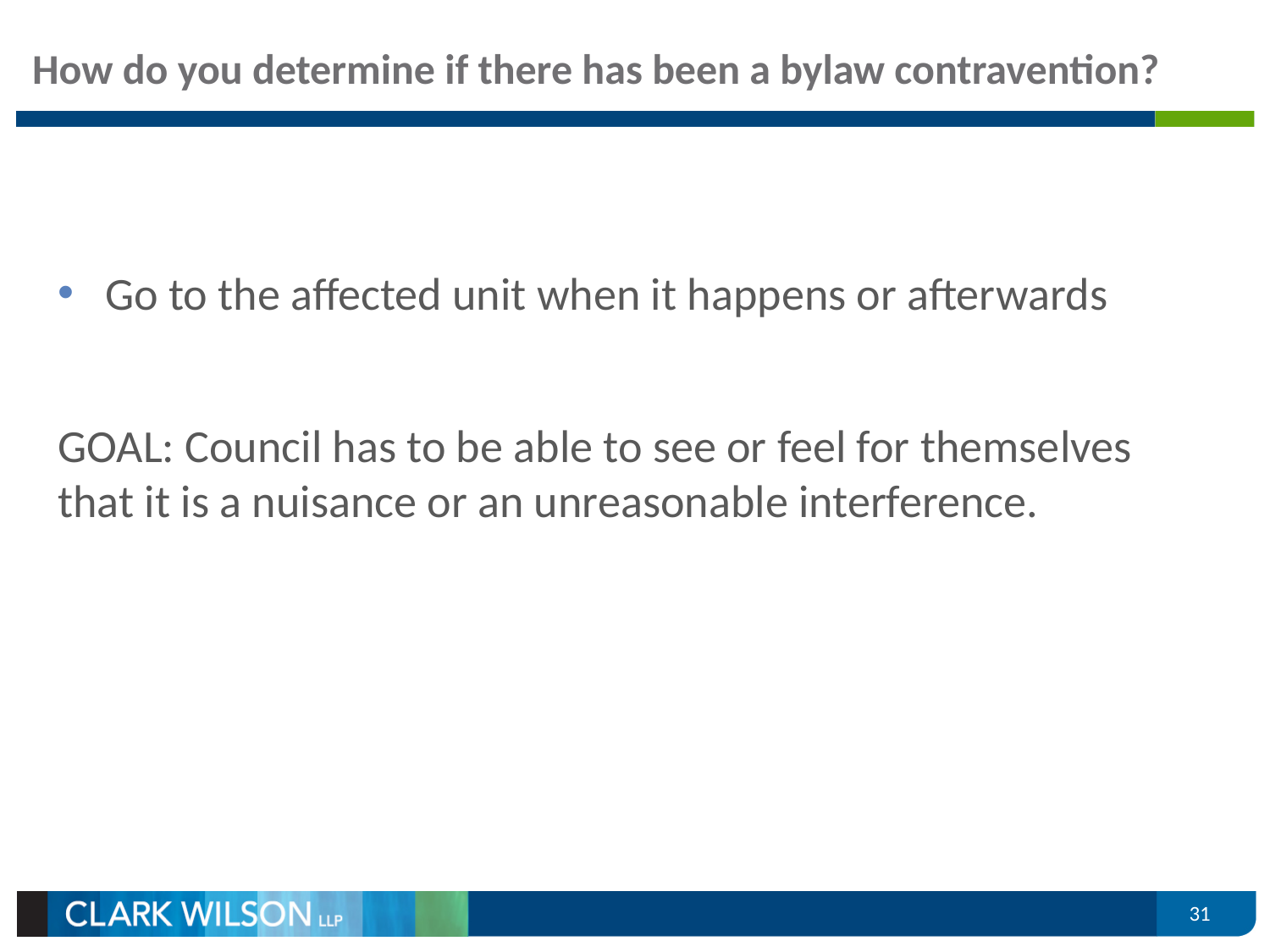

# How do you determine if there has been a bylaw contravention?

Go to the affected unit when it happens or afterwards

GOAL: Council has to be able to see or feel for themselves that it is a nuisance or an unreasonable interference.
31